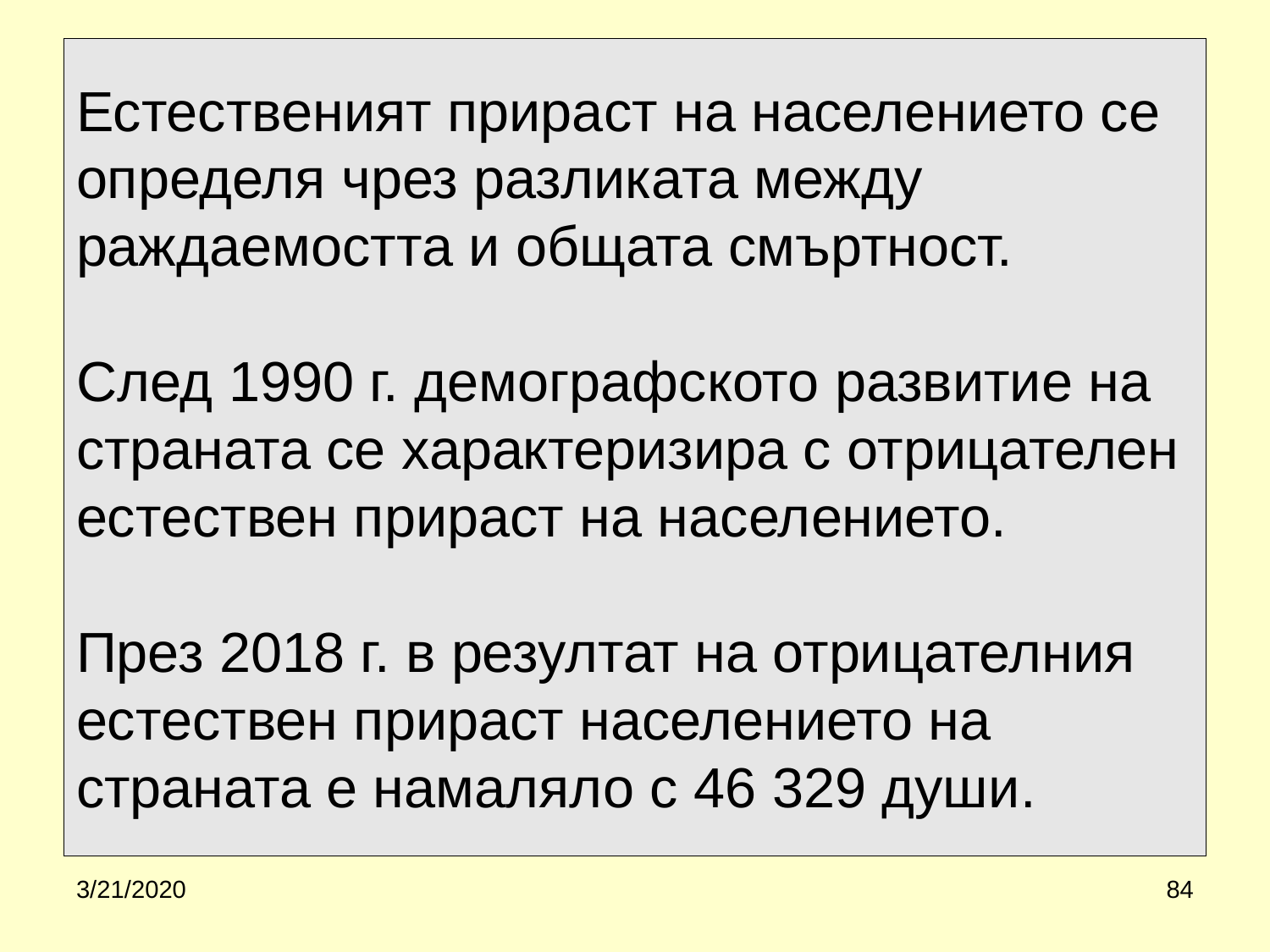

# Естественият прираст на населението се определя чрез разликата между раждаемостта и общата смъртност. След 1990 г. демографското развитие на страната се характеризира с отрицателен естествен прираст на населението. През 2018 г. в резултат на отрицателния естествен прираст населението на страната е намаляло с 46 329 души.
3/21/2020
84